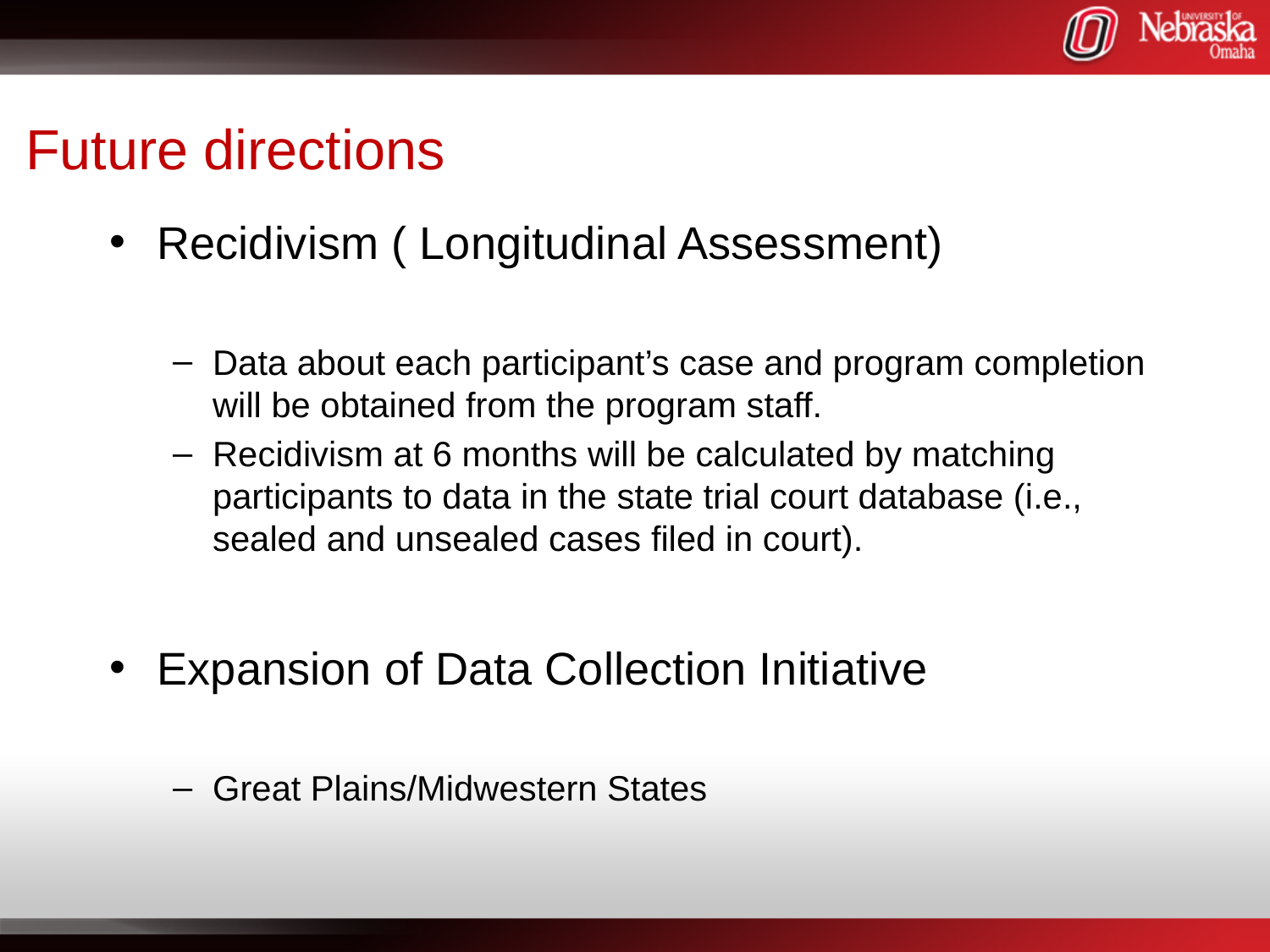

# Future directions
Recidivism ( Longitudinal Assessment)

Data about each participant’s case and program completion will be obtained from the program staff.
Recidivism at 6 months will be calculated by matching participants to data in the state trial court database (i.e., sealed and unsealed cases filed in court).

Expansion of Data Collection Initiative

Great Plains/Midwestern States